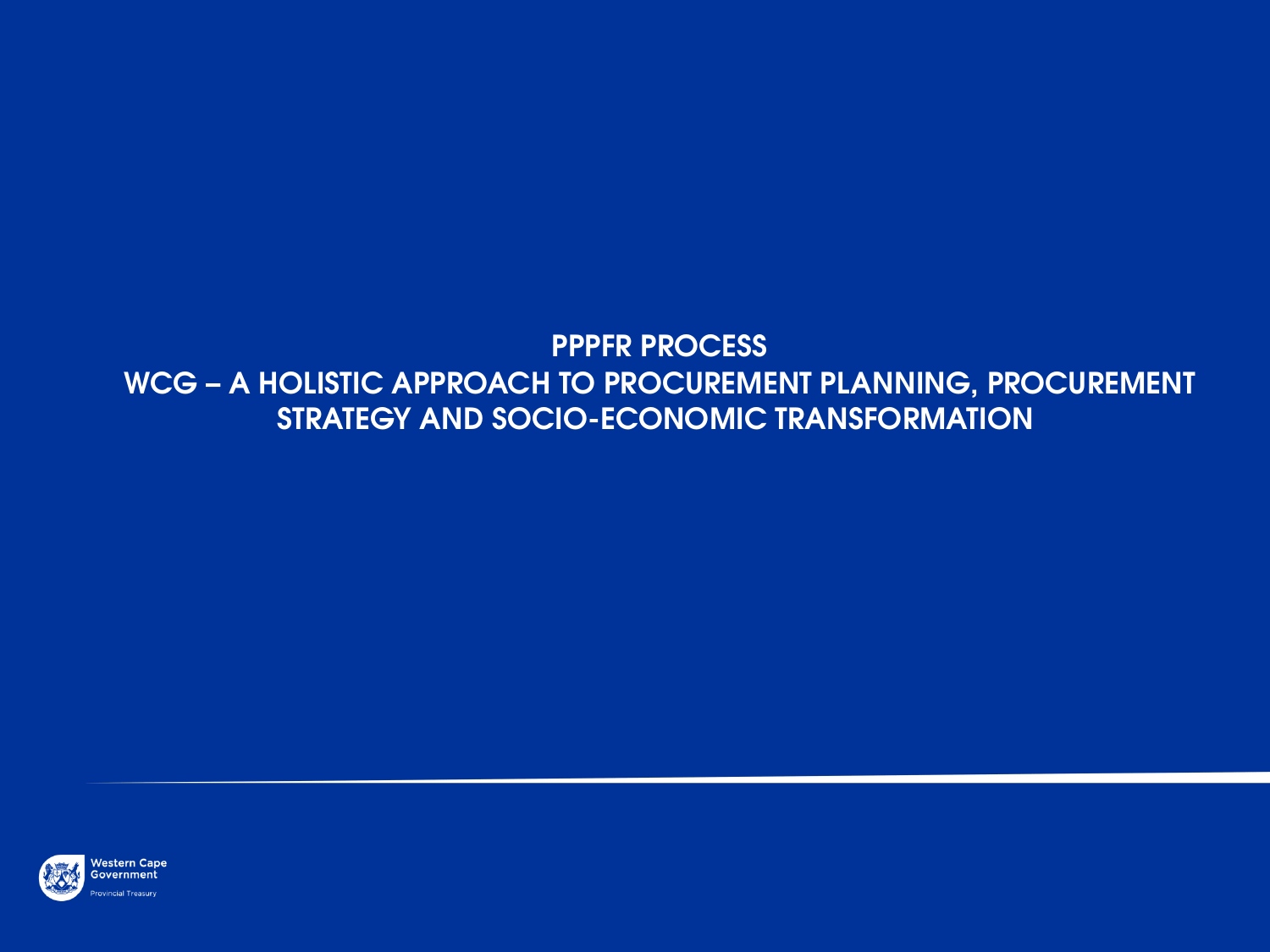

PPPFR PROCESS
WCG – A HOLISTIC APPROACH TO PROCUREMENT PLANNING, PROCUREMENT STRATEGY AND SOCIO-ECONOMIC TRANSFORMATION